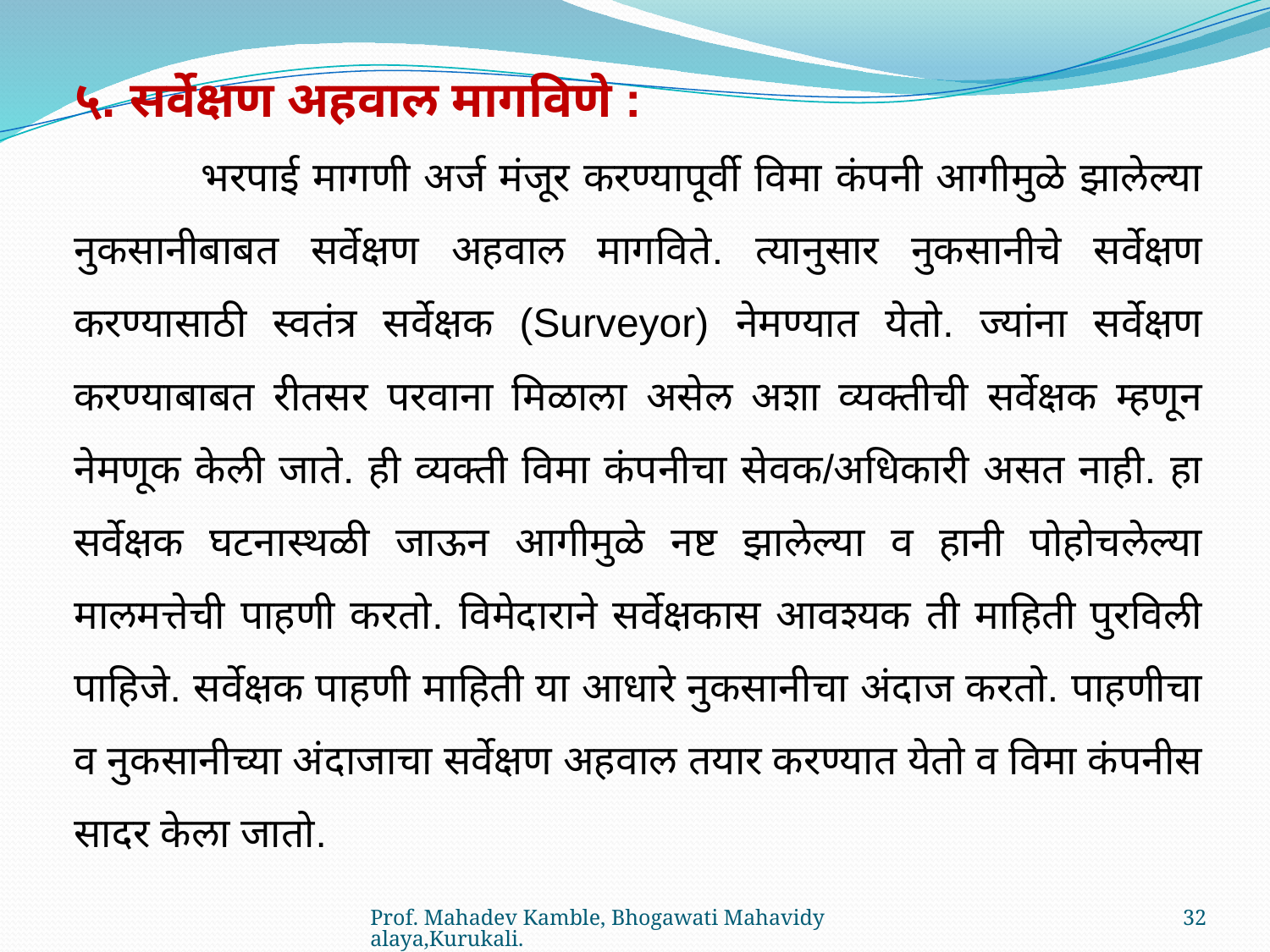

५. सर्वेक्षण अहवाल मागविणे :
	भरपाई मागणी अर्ज मंजूर करण्यापूर्वी विमा कंपनी आगीमुळे झालेल्या नुकसानीबाबत सर्वेक्षण अहवाल मागविते. त्यानुसार नुकसानीचे सर्वेक्षण करण्यासाठी स्वतंत्र सर्वेक्षक (Surveyor) नेमण्यात येतो. ज्यांना सर्वेक्षण करण्याबाबत रीतसर परवाना मिळाला असेल अशा व्यक्तीची सर्वेक्षक म्हणून नेमणूक केली जाते. ही व्यक्ती विमा कंपनीचा सेवक/अधिकारी असत नाही. हा सर्वेक्षक घटनास्थळी जाऊन आगीमुळे नष्ट झालेल्या व हानी पोहोचलेल्या मालमत्तेची पाहणी करतो. विमेदाराने सर्वेक्षकास आवश्यक ती माहिती पुरविली पाहिजे. सर्वेक्षक पाहणी माहिती या आधारे नुकसानीचा अंदाज करतो. पाहणीचा व नुकसानीच्या अंदाजाचा सर्वेक्षण अहवाल तयार करण्यात येतो व विमा कंपनीस सादर केला जातो.
Prof. Mahadev Kamble, Bhogawati Mahavidyalaya,Kurukali.
32